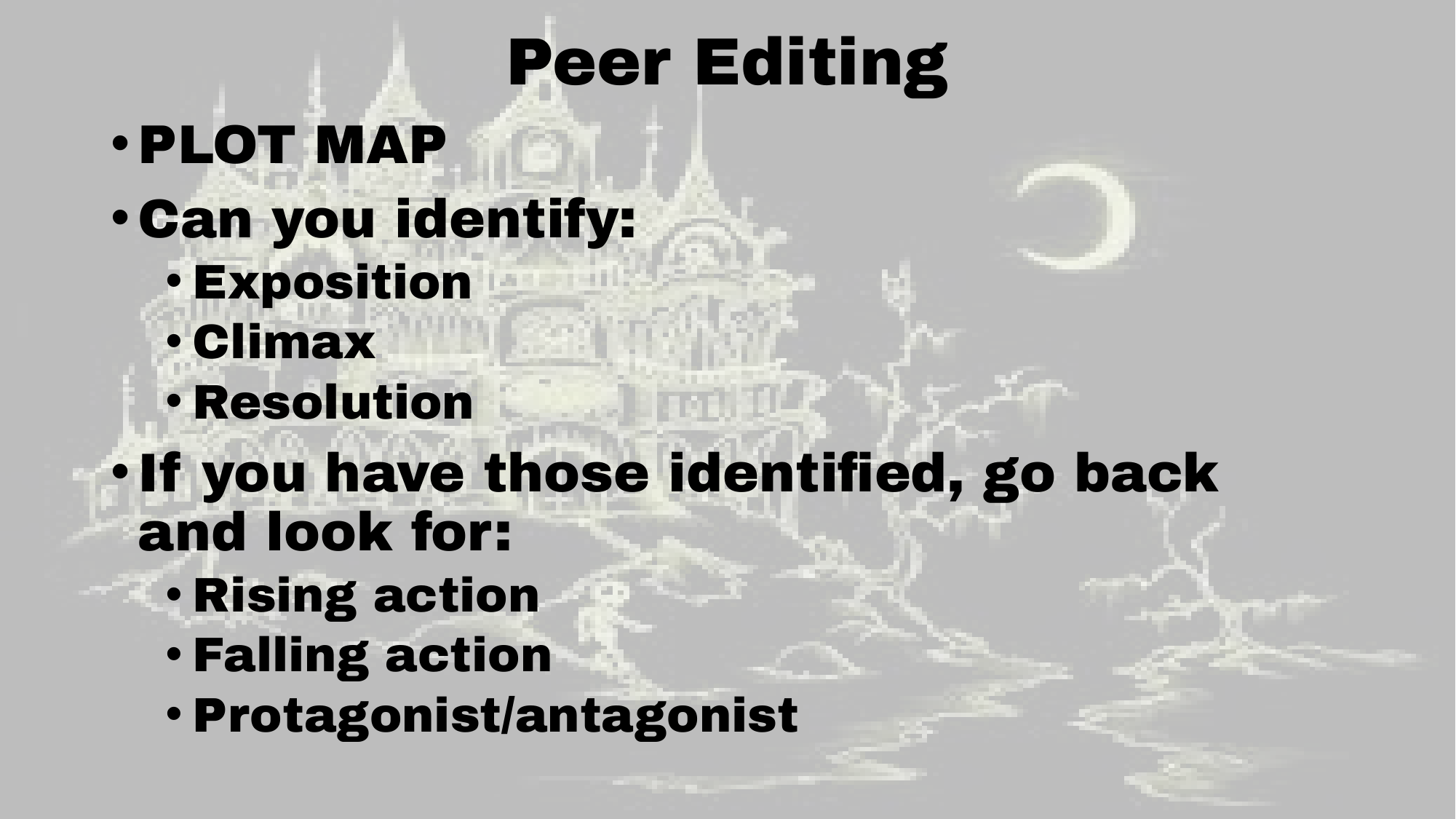

# Peer Editing
PLOT MAP
Can you identify:
Exposition
Climax
Resolution
If you have those identified, go back and look for:
Rising action
Falling action
Protagonist/antagonist